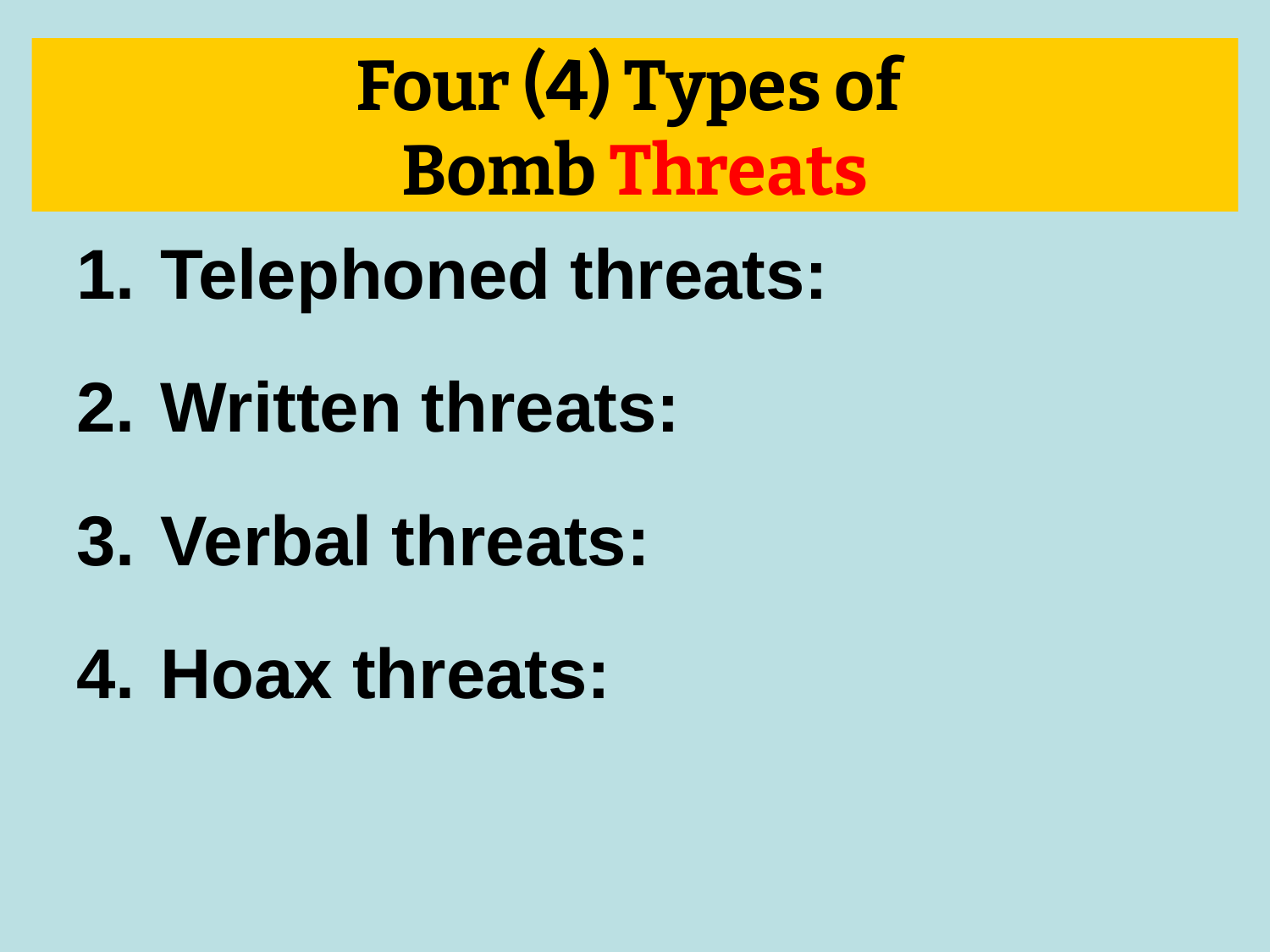

# Four (4) Types of Bomb Threats
Telephoned threats:

Written threats:

Verbal threats:

Hoax threats: